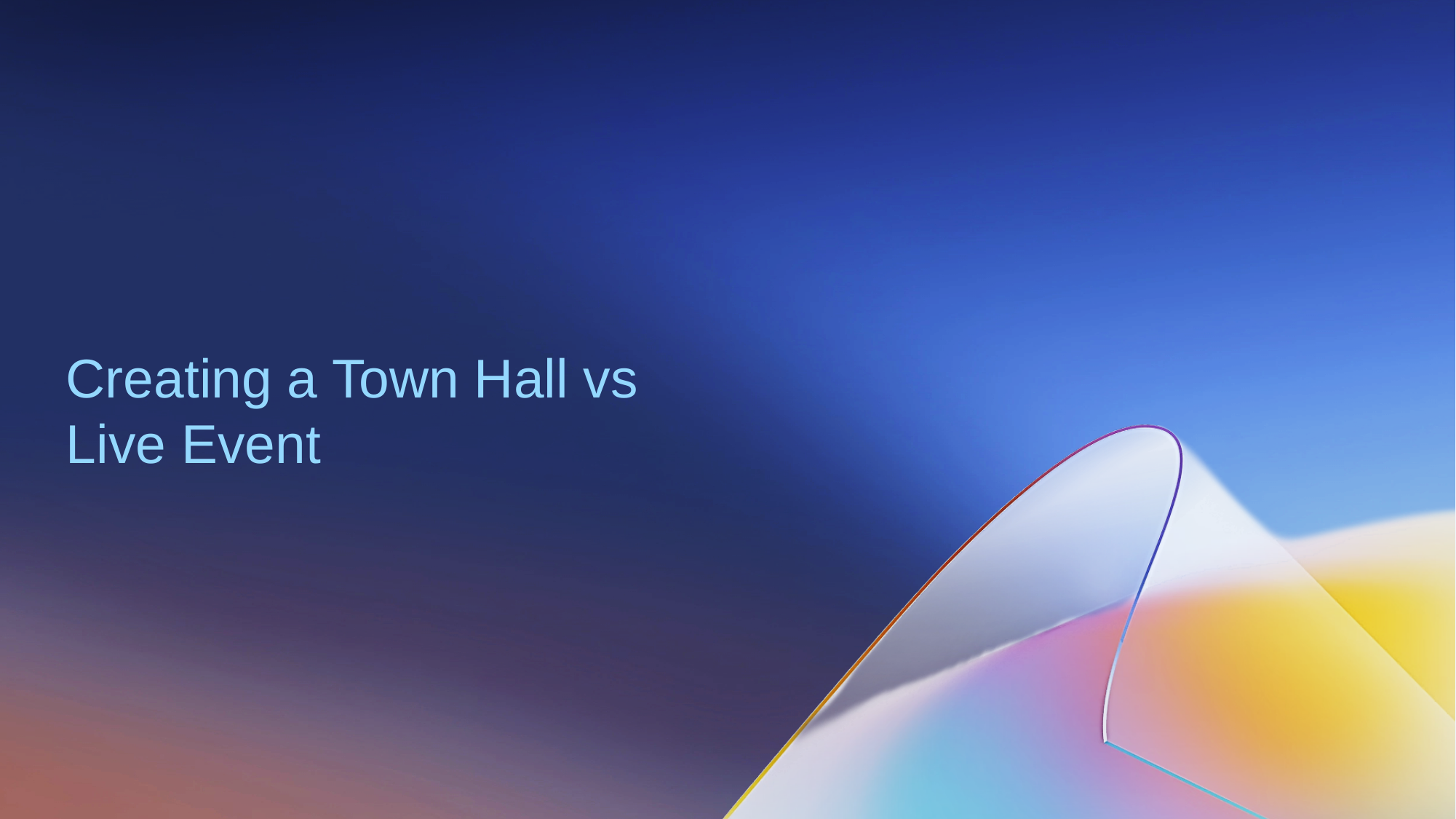

# Creating a Town Hall vs Live Event